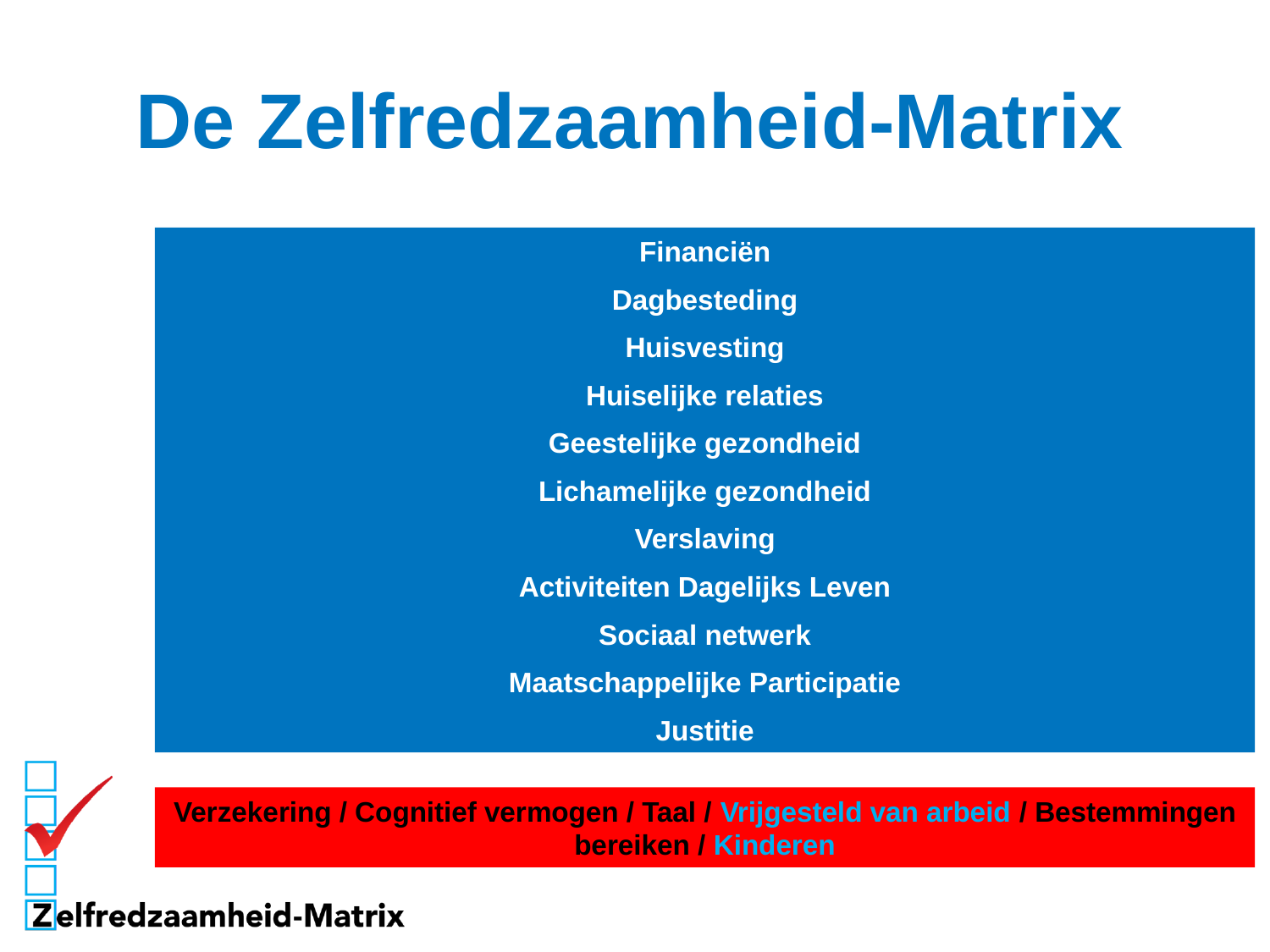

# De Zelfredzaamheid-Matrix
Financiën
Dagbesteding
Huisvesting
Huiselijke relaties
Geestelijke gezondheid
Lichamelijke gezondheid
Verslaving
Activiteiten Dagelijks Leven
Sociaal netwerk
Maatschappelijke Participatie
Justitie
Verzekering / Cognitief vermogen / Taal / Vrijgesteld van arbeid / Bestemmingen bereiken / Kinderen